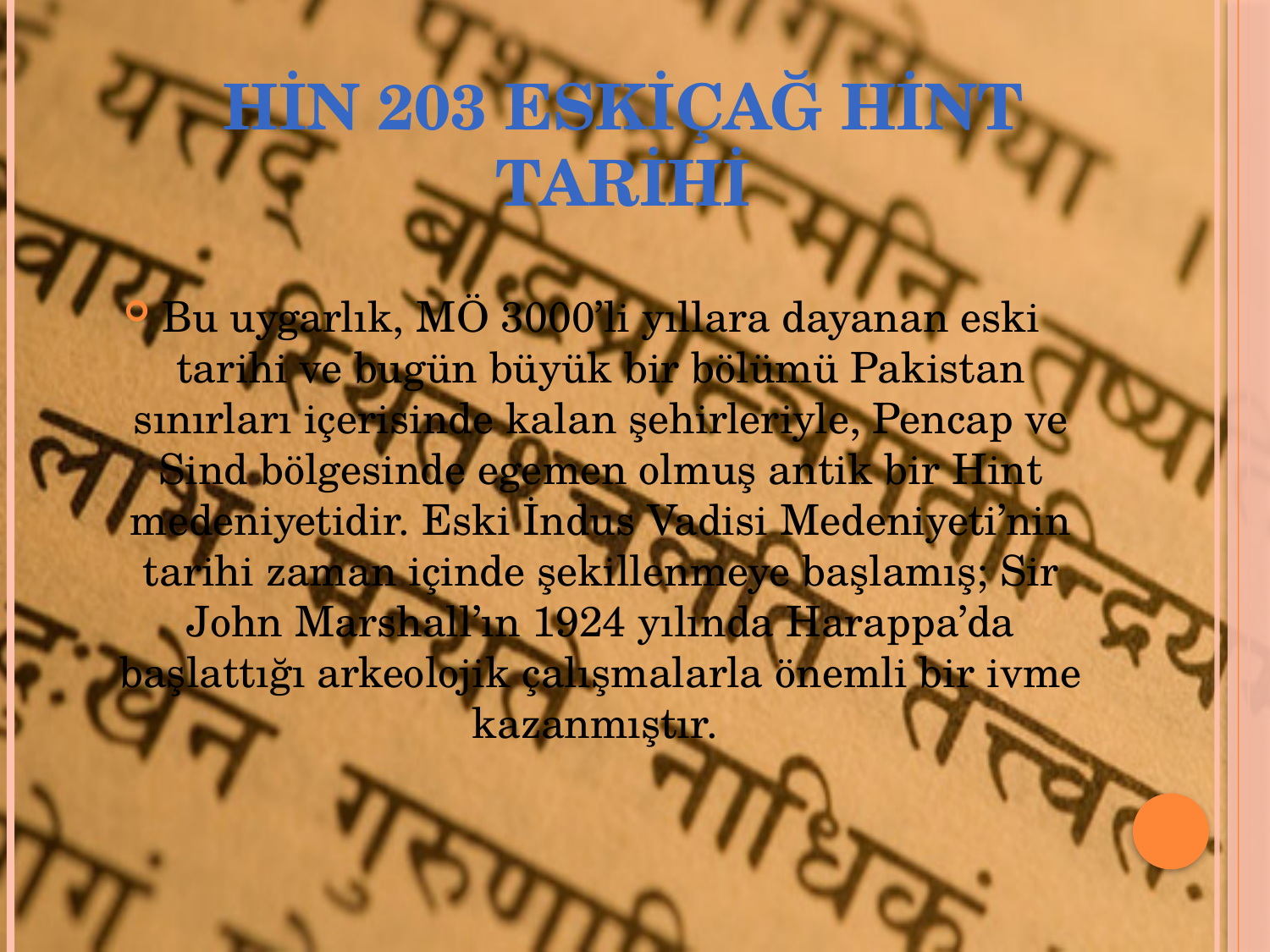

# Hin 203 eskiçağ hint tarihi

Bu uygarlık, MÖ 3000’li yıllara dayanan eski tarihi ve bugün büyük bir bölümü Pakistan sınırları içerisinde kalan şehirleriyle, Pencap ve Sind bölgesinde egemen olmuş antik bir Hint medeniyetidir. Eski İndus Vadisi Medeniyeti’nin tarihi zaman içinde şekillenmeye başlamış; Sir John Marshall’ın 1924 yılında Harappa’da başlattığı arkeolojik çalışmalarla önemli bir ivme kazanmıştır.